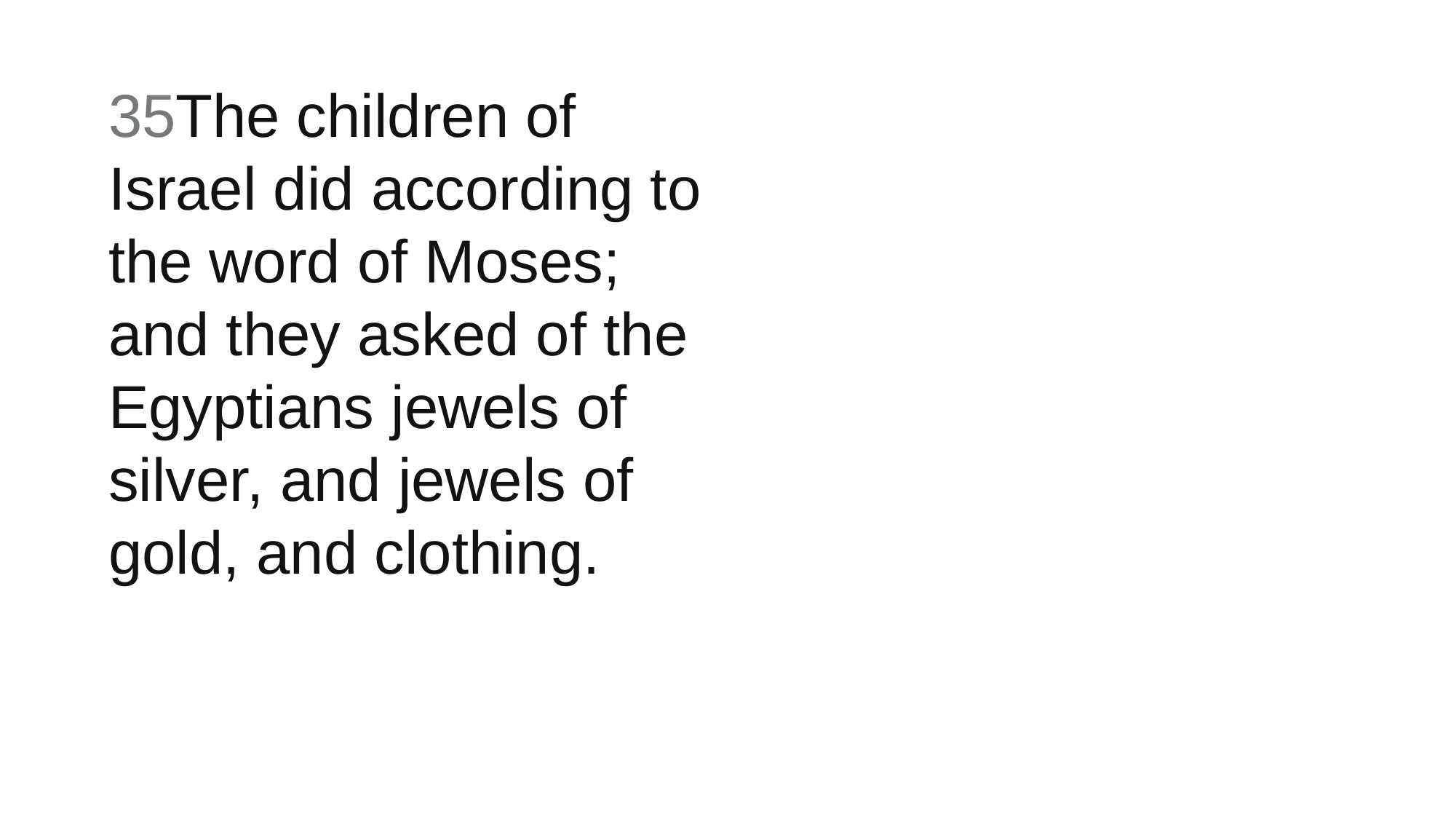

35The children of Israel did according to the word of Moses; and they asked of the Egyptians jewels of silver, and jewels of gold, and clothing.